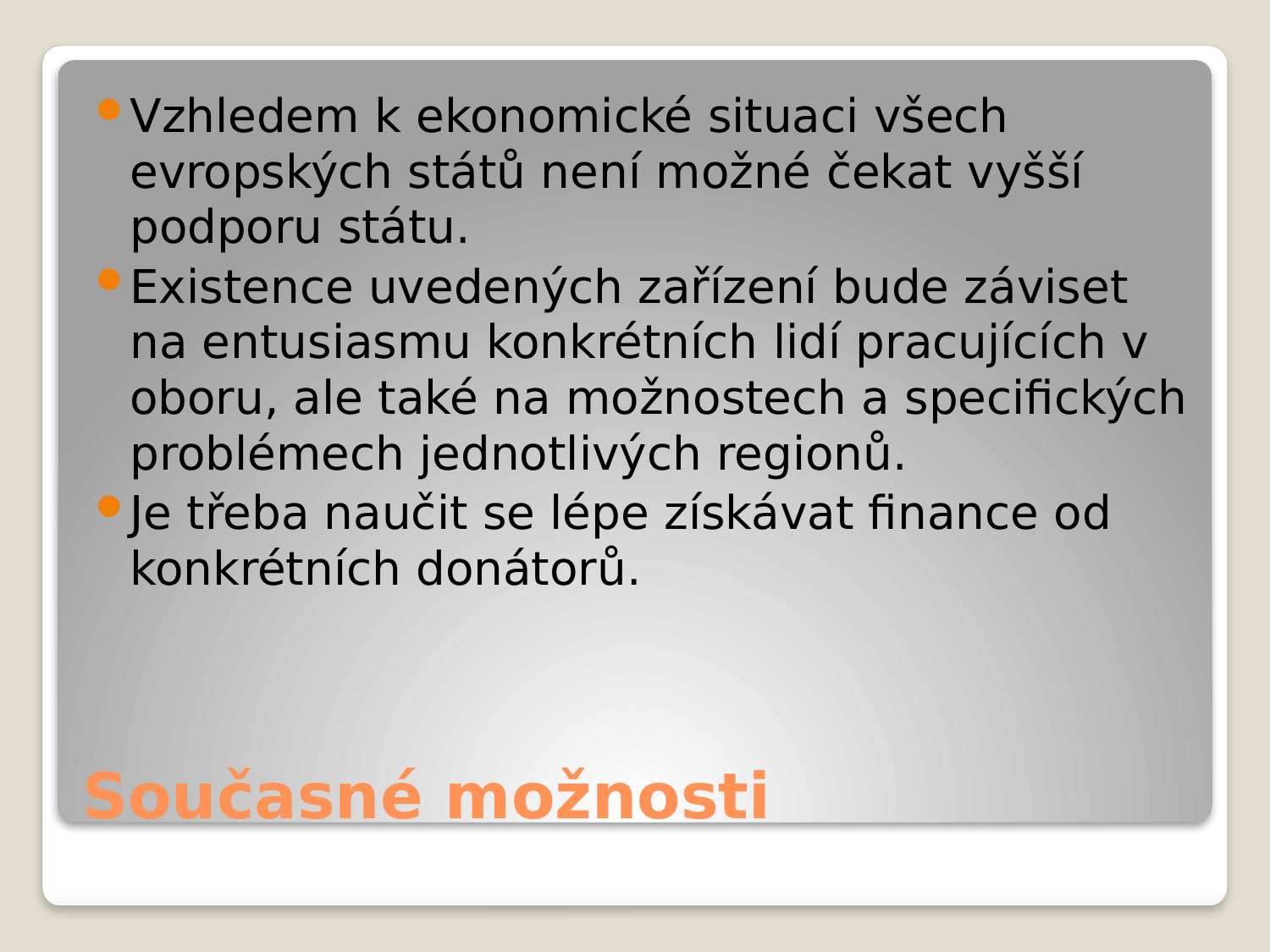

Vzhledem k ekonomické situaci všech evropských států není možné čekat vyšší podporu státu.
Existence uvedených zařízení bude záviset na entusiasmu konkrétních lidí pracujících v oboru, ale také na možnostech a specifických problémech jednotlivých regionů.
Je třeba naučit se lépe získávat finance od konkrétních donátorů.
# Současné možnosti